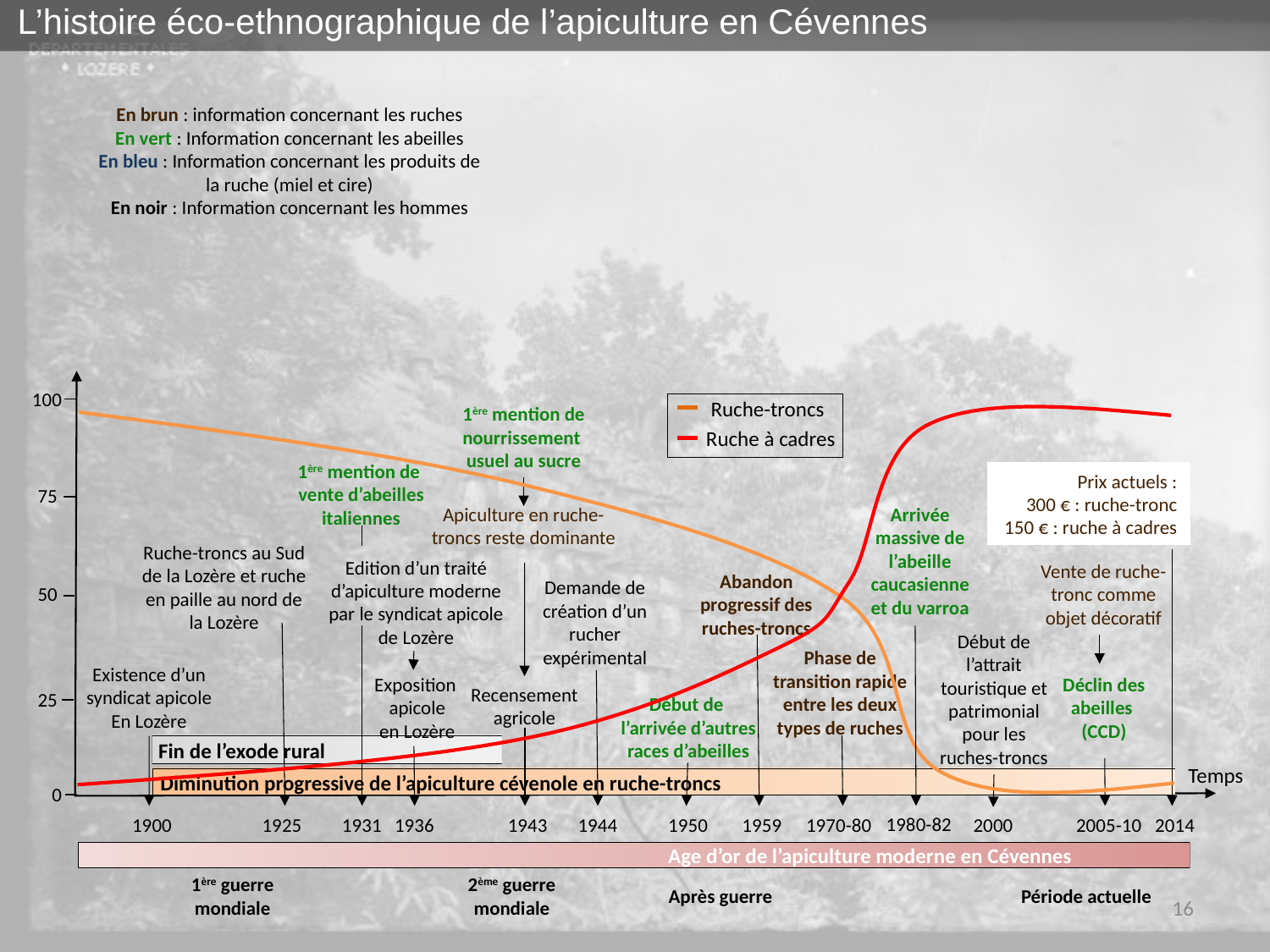

L’histoire éco-ethnographique de l’apiculture en Cévennes
En brun : information concernant les ruches
En vert : Information concernant les abeilles
En bleu : Information concernant les produits de la ruche (miel et cire)
En noir : Information concernant les hommes
100
Ruche-troncs

  Ruche à cadres
1ère mention de nourrissement
usuel au sucre

1ère mention de
vente d’abeilles italiennes
Prix actuels :
300 € : ruche-tronc
150 € : ruche à cadres
75
Arrivée massive de l’abeille caucasienne et du varroa
Apiculture en ruche-troncs reste dominante
Ruche-troncs au Sud de la Lozère et ruche en paille au nord de la Lozère
Edition d’un traité d’apiculture moderne par le syndicat apicole de Lozère
Vente de ruche-tronc comme objet décoratif
Abandon progressif des ruches-troncs
Demande de création d’un rucher
expérimental
50
Début de l’attrait touristique et patrimonial pour les ruches-troncs
Phase de transition rapide entre les deux types de ruches
Existence d’un syndicat apicole
En Lozère
Exposition
apicole
en Lozère
Déclin des abeilles
(CCD)
Recensement
agricole
25
Début de
l’arrivée d’autres races d’abeilles
Fin de l’exode rural

Temps
Diminution progressive de l’apiculture cévenole en ruche-troncs

0
1980-82
1900
1925
1931
1936
1943
1944
1950
1959
1970-80
2000
2005-10
2014
Age d’or de l’apiculture moderne en Cévennes

1ère guerre
mondiale
2ème guerre
mondiale
Après guerre
Période actuelle
16